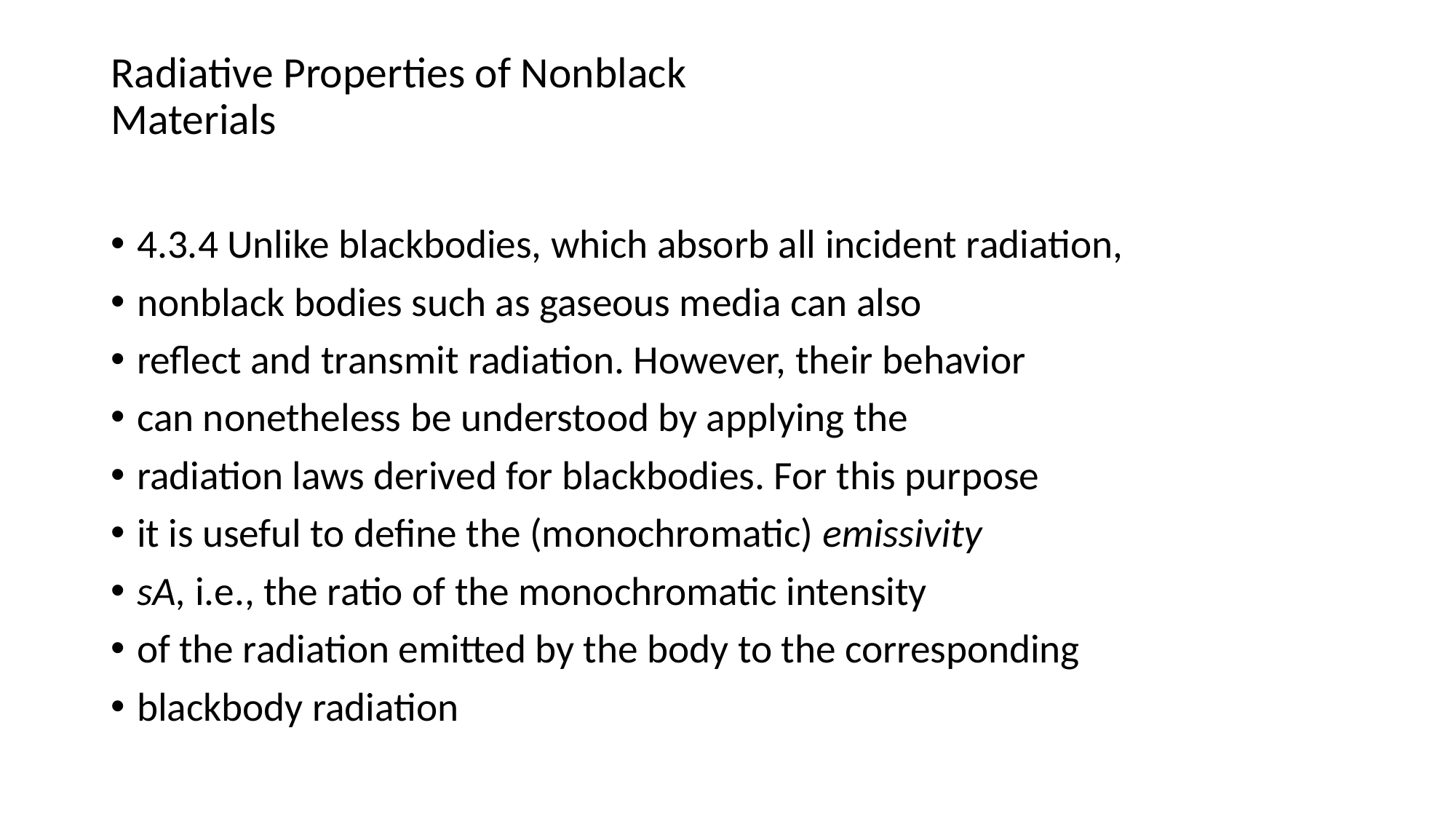

# Radiative Properties of Nonblack Materials
4.3.4 Unlike blackbodies, which absorb all incident radiation,
nonblack bodies such as gaseous media can also
reflect and transmit radiation. However, their behavior
can nonetheless be understood by applying the
radiation laws derived for blackbodies. For this purpose
it is useful to define the (monochromatic) emissivity
sA, i.e., the ratio of the monochromatic intensity
of the radiation emitted by the body to the corresponding
blackbody radiation